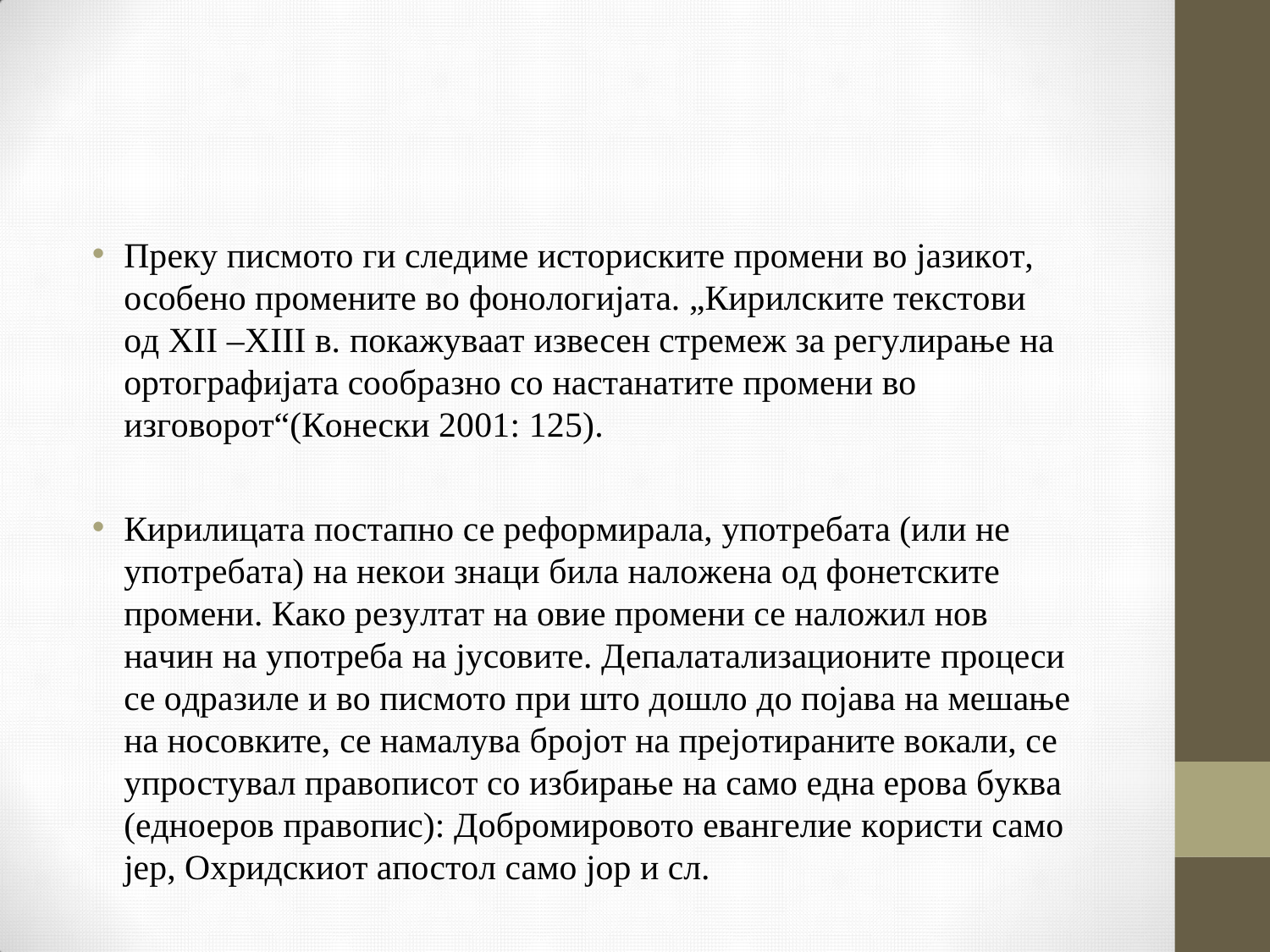

Преку писмото ги следиме историските промени во јазикот, особено промените во фонологијата. „Кирилските текстови од XII –XIII в. покажуваат извесен стремеж за регулирање на ортографијата сообразно со настанатите промени во изговорот“(Конески 2001: 125).

Кирилицата постапно се реформирала, употребата (или не употребата) на некои знаци била наложена од фонетските промени. Како резултат на овие промени се наложил нов начин на употреба на јусовите. Депалатализационите процеси се одразиле и во писмото при што дошло до појава на мешање на носовките, се намалува бројот на прејотираните вокали, се упростувал правописот со избирање на само една ерова буква (едноеров правопис): Дoбромировото евангелие користи само јер, Охридскиот апостол само јор и сл.